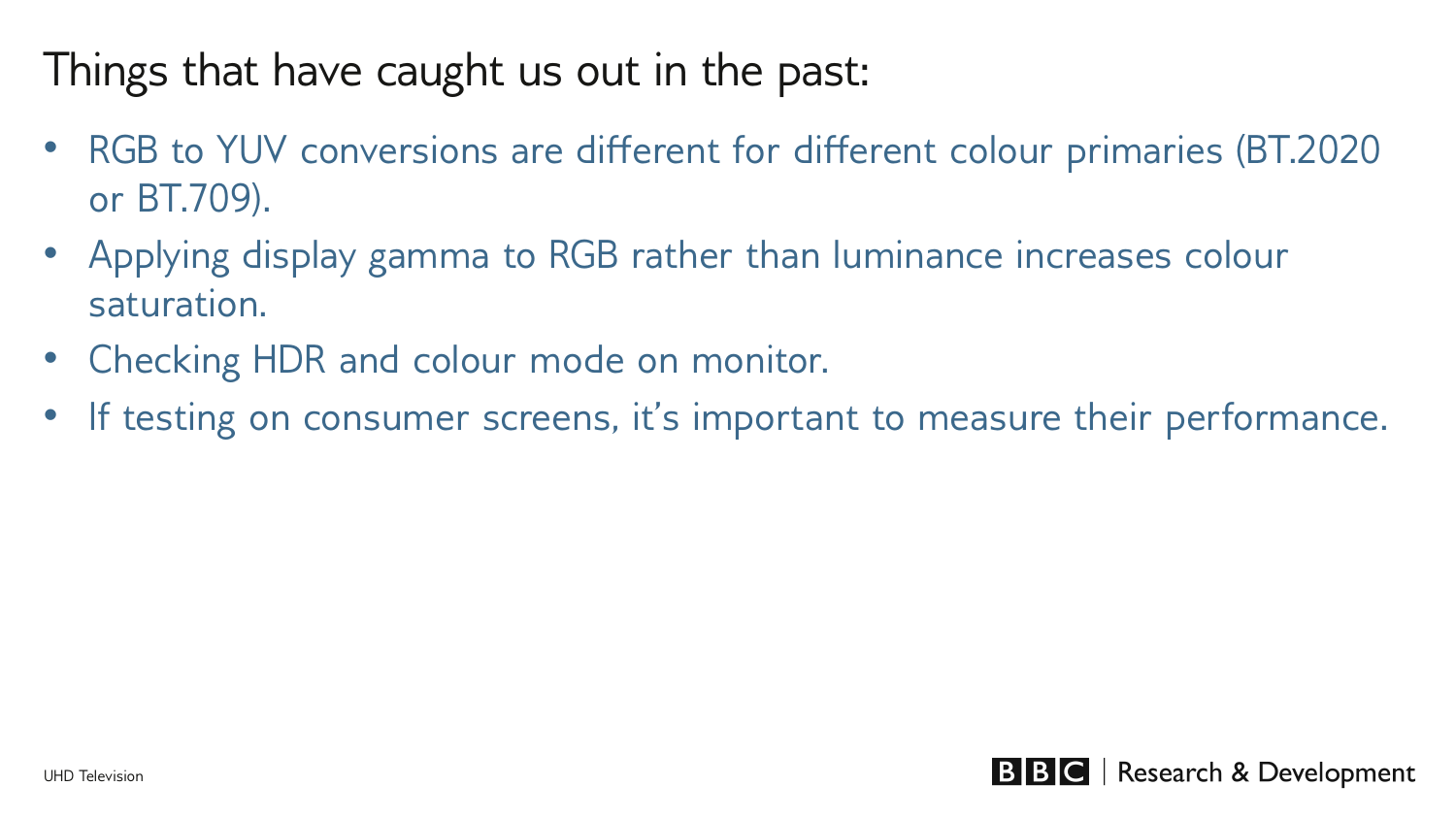

# Things that have caught us out in the past:
RGB to YUV conversions are different for different colour primaries (BT.2020 or BT.709).
Applying display gamma to RGB rather than luminance increases colour saturation.
Checking HDR and colour mode on monitor.
If testing on consumer screens, it’s important to measure their performance.

UHD Television